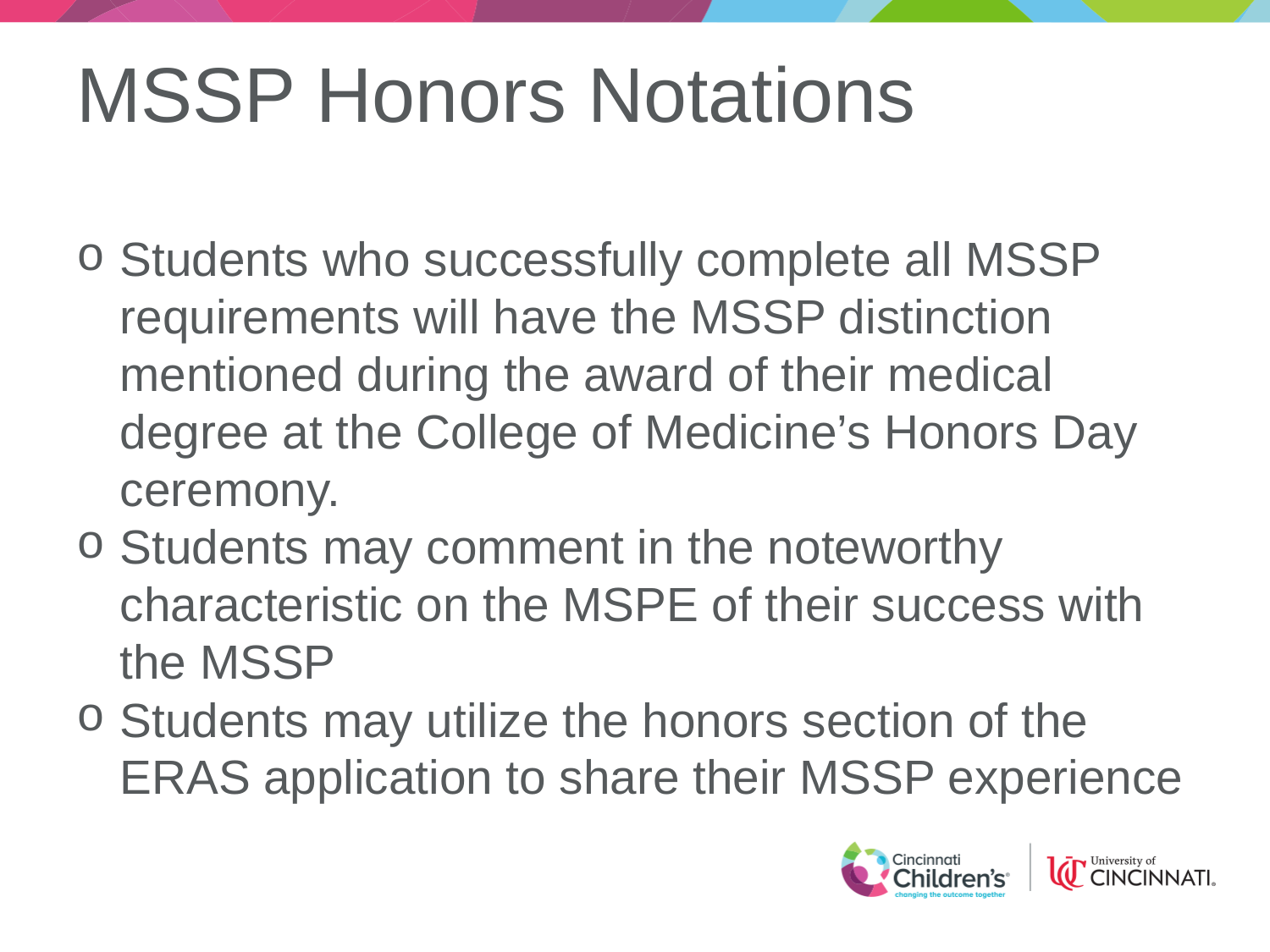

# MSSP Honors Notations
Students who successfully complete all MSSP requirements will have the MSSP distinction mentioned during the award of their medical degree at the College of Medicine’s Honors Day ceremony.
Students may comment in the noteworthy characteristic on the MSPE of their success with the MSSP
Students may utilize the honors section of the ERAS application to share their MSSP experience